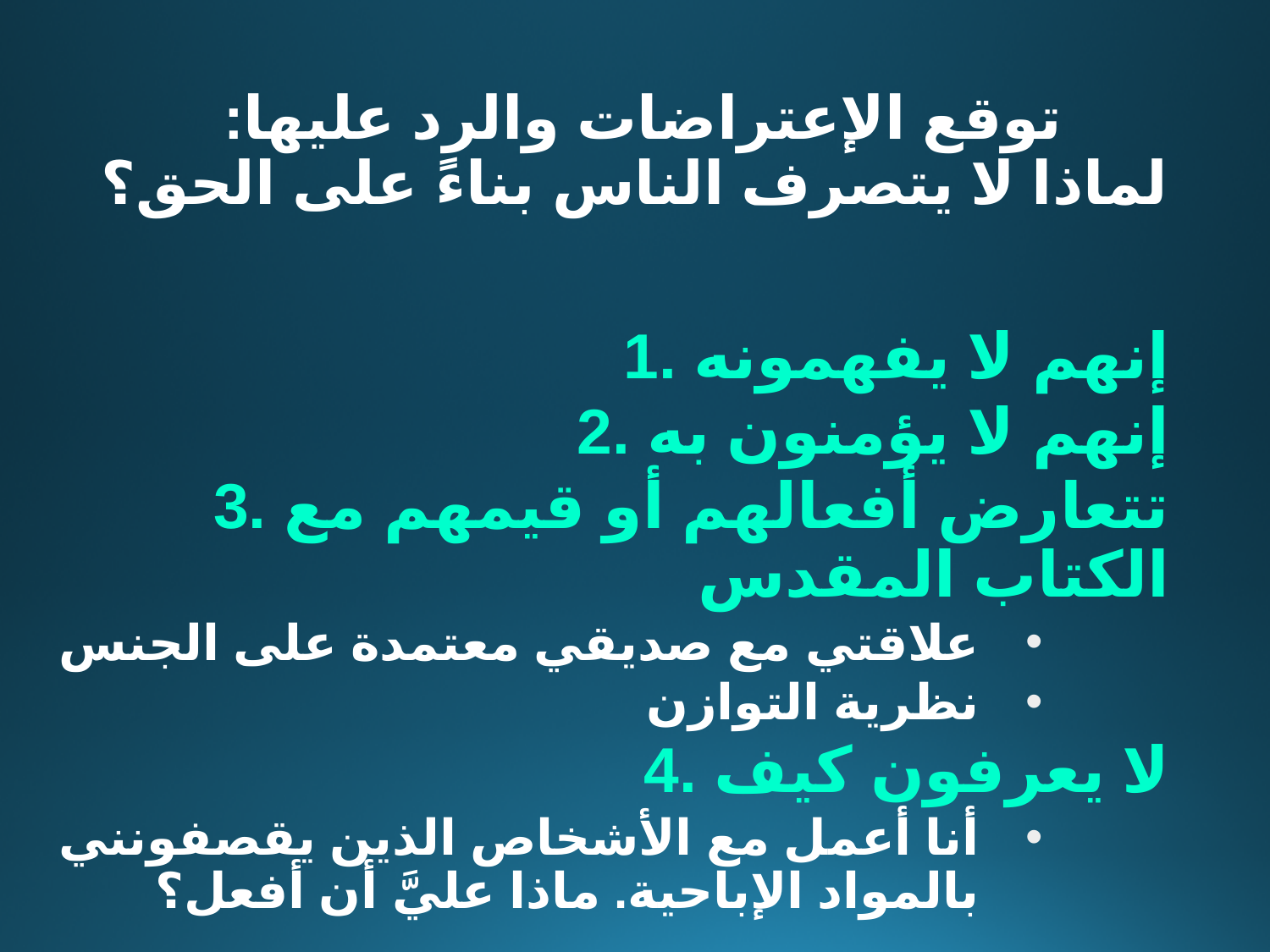

# توقع الإعتراضات والرد عليها: لماذا لا يتصرف الناس بناءً على الحق؟
1. إنهم لا يفهمونه
2. إنهم لا يؤمنون به
3. تتعارض أفعالهم أو قيمهم مع الكتاب المقدس
علاقتي مع صديقي معتمدة على الجنس
نظرية التوازن
4. لا يعرفون كيف
أنا أعمل مع الأشخاص الذين يقصفونني بالمواد الإباحية. ماذا عليَّ أن أفعل؟